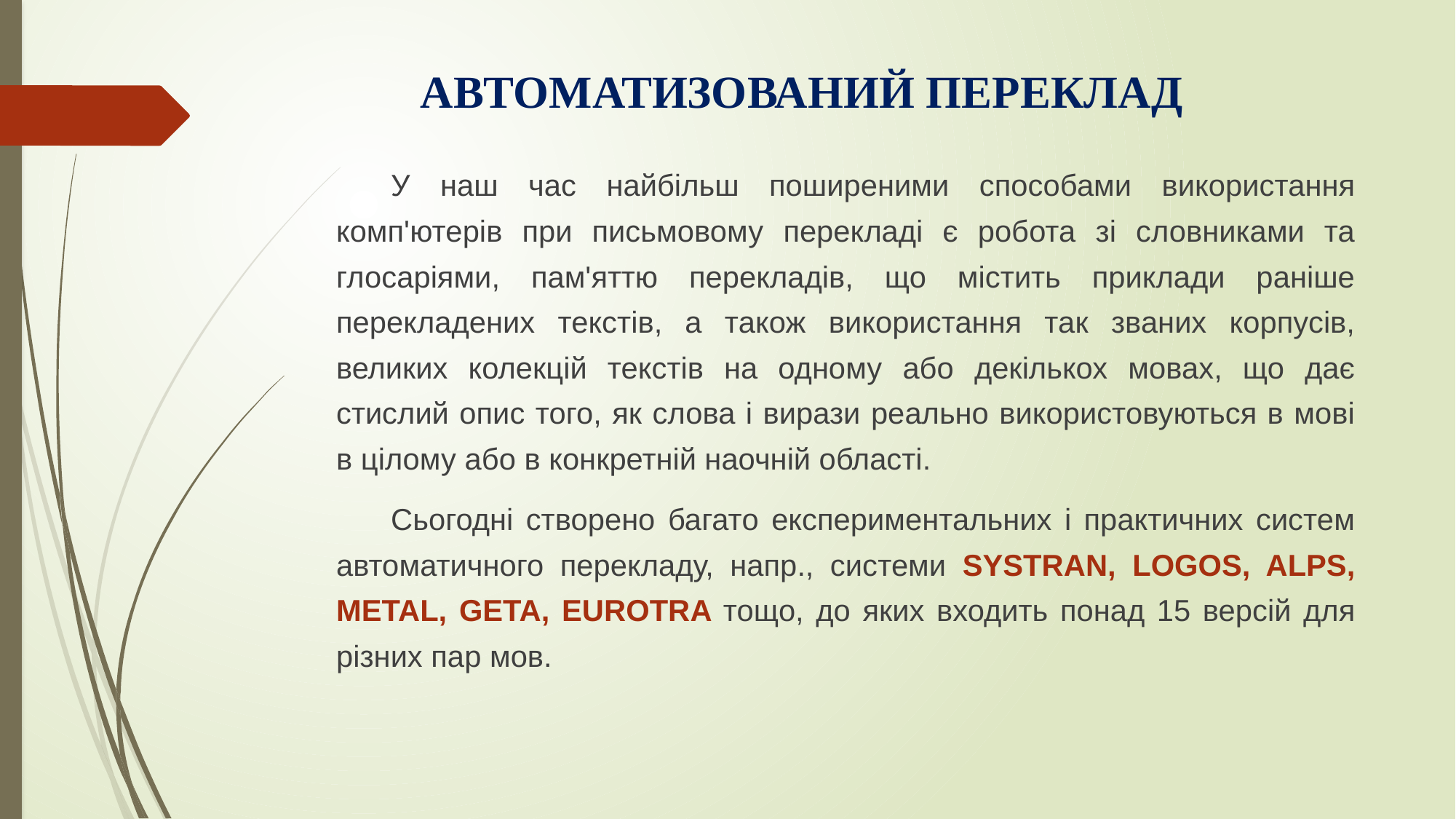

# АВТОМАТИЗОВАНИЙ ПЕРЕКЛАД
У наш час найбільш поширеними способами використання комп'ютерів при письмовому перекладі є робота зі словниками та глосаріями, пам'яттю перекладів, що містить приклади раніше перекладених текстів, а також використання так званих корпусів, великих колекцій текстів на одному або декількох мовах, що дає стислий опис того, як слова і вирази реально використовуються в мові в цілому або в конкретній наочній області.
Сьогодні створено багато експериментальних і практичних систем автоматичного перекладу, напр., системи SYSTRAN, LOGOS, ALPS, METAL, GETA, EUROTRA тощо, до яких входить понад 15 версій для різних пар мов.